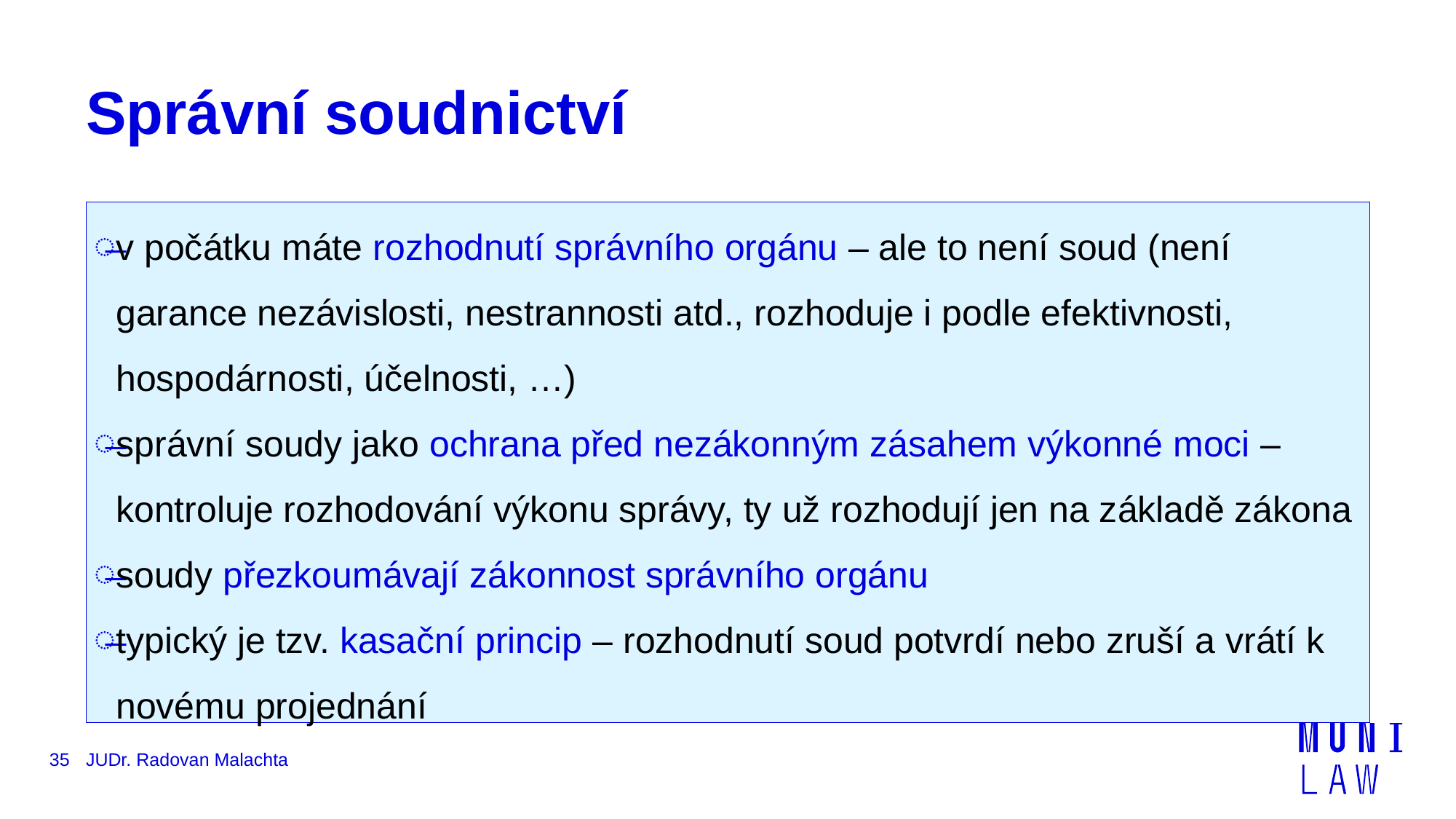

# Správní soudnictví
v počátku máte rozhodnutí správního orgánu – ale to není soud (není garance nezávislosti, nestrannosti atd., rozhoduje i podle efektivnosti, hospodárnosti, účelnosti, …)
správní soudy jako ochrana před nezákonným zásahem výkonné moci – kontroluje rozhodování výkonu správy, ty už rozhodují jen na základě zákona
soudy přezkoumávají zákonnost správního orgánu
typický je tzv. kasační princip – rozhodnutí soud potvrdí nebo zruší a vrátí k novému projednání
35
JUDr. Radovan Malachta